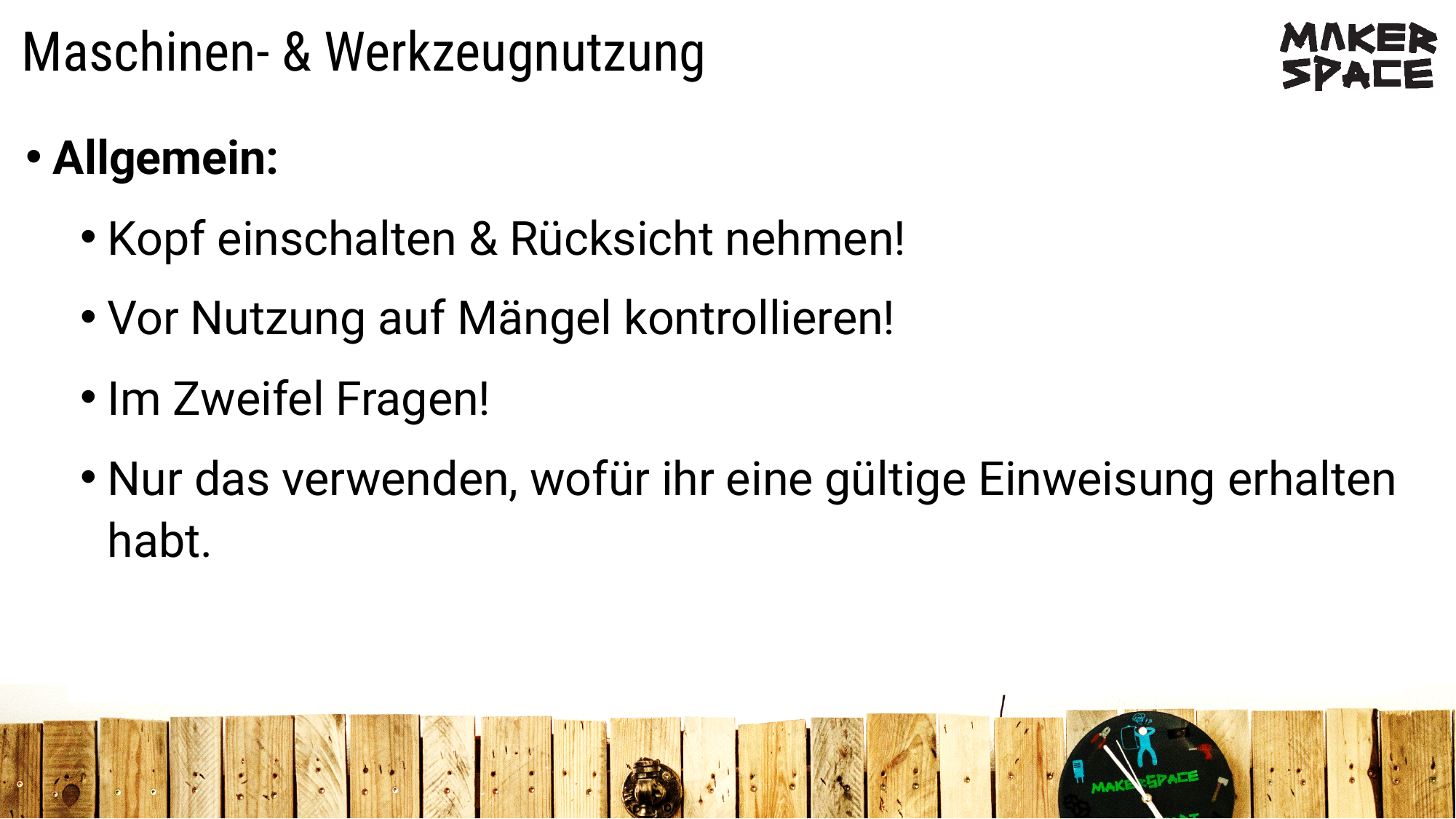

# Maschinen- & Werkzeugnutzung
Allgemein:
Kopf einschalten & Rücksicht nehmen!
Vor Nutzung auf Mängel kontrollieren!
Im Zweifel Fragen!
Nur das verwenden, wofür ihr eine gültige Einweisung erhalten habt.